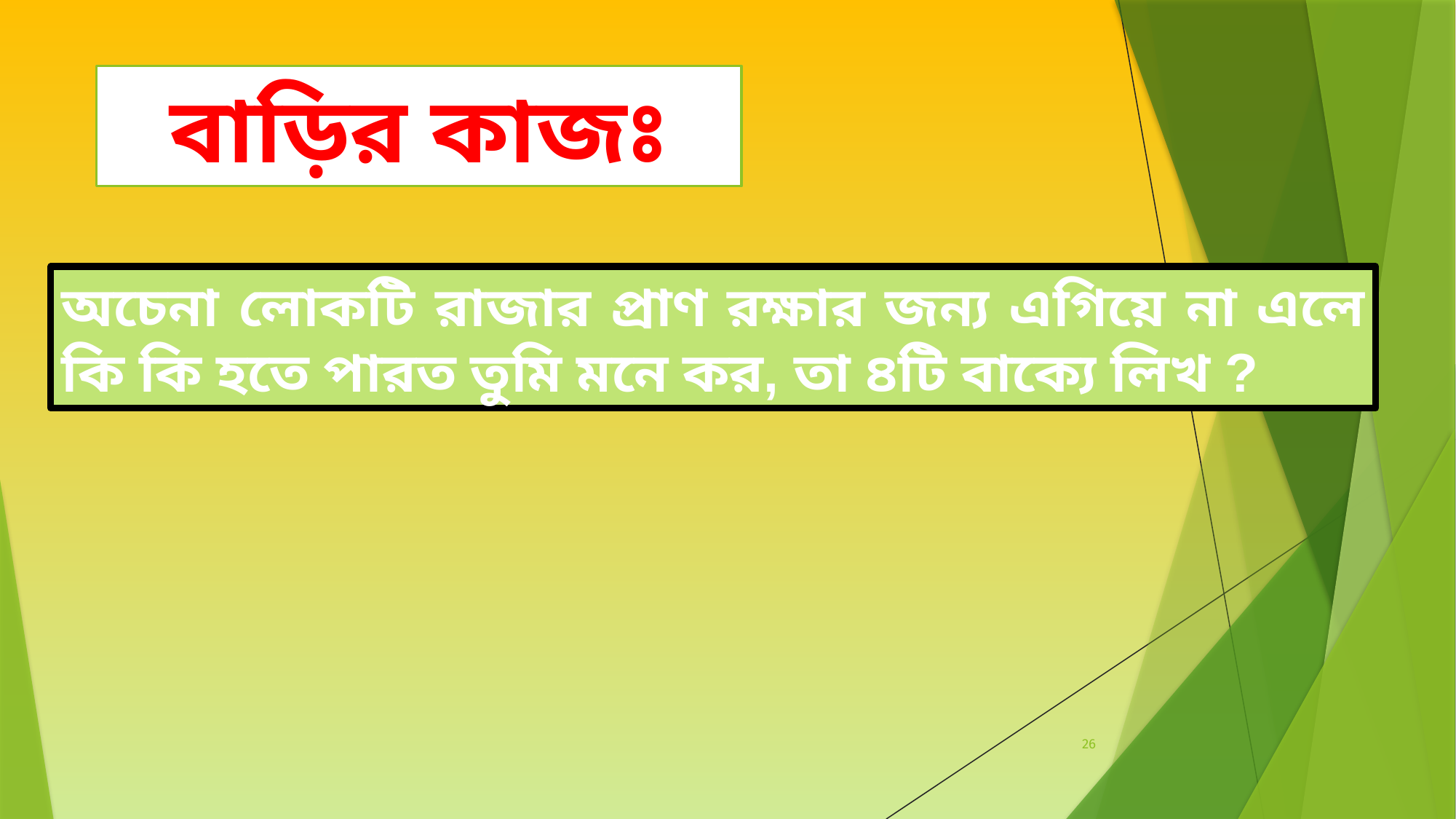

বাড়ির কাজঃ
অচেনা লোকটি রাজার প্রাণ রক্ষার জন্য এগিয়ে না এলে কি কি হতে পারত তুমি মনে কর, তা ৪টি বাক্যে লিখ ?
26